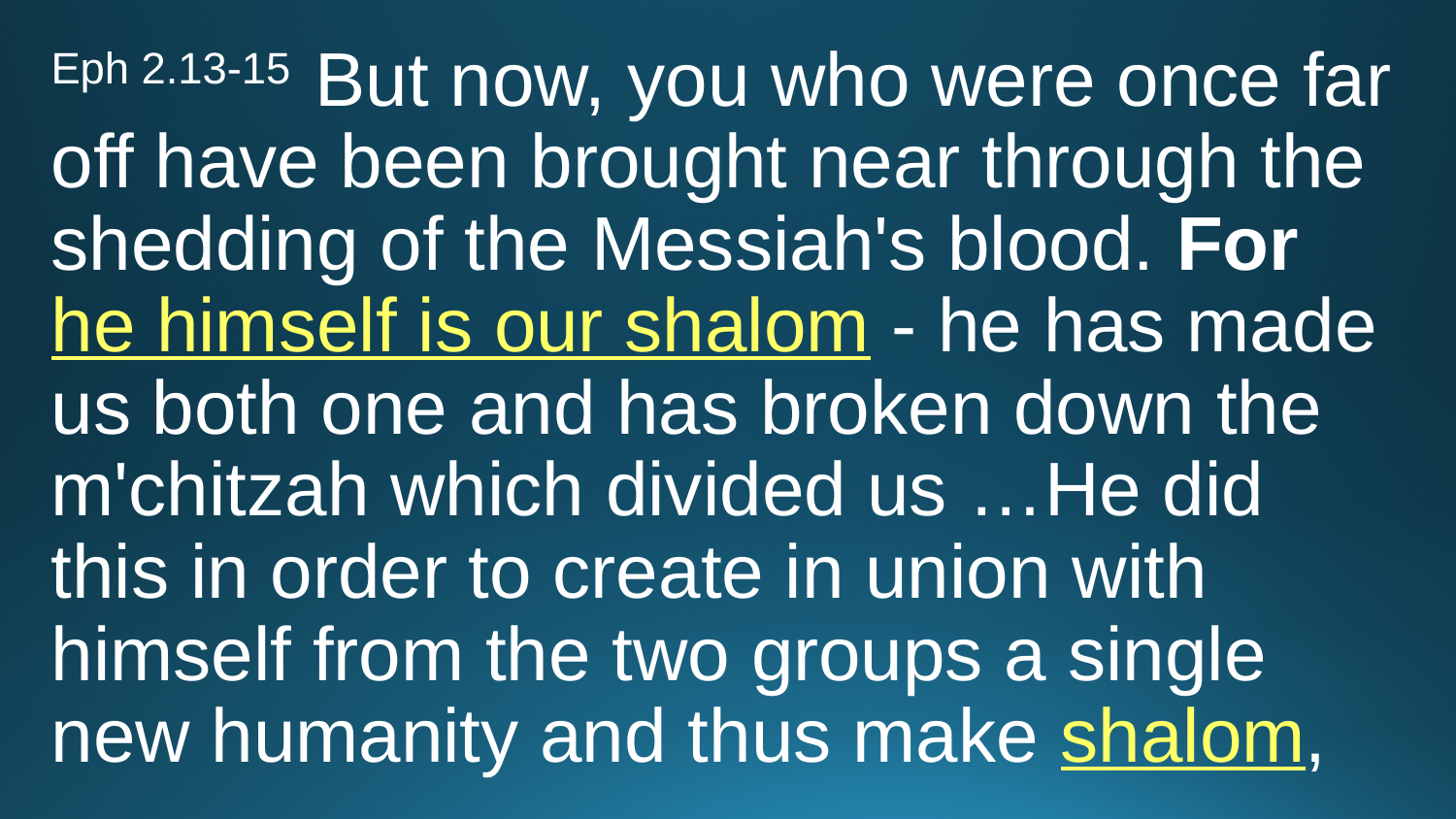

Eph 2.13-15  But now, you who were once far off have been brought near through the shedding of the Messiah's blood. For he himself is our shalom - he has made us both one and has broken down the m'chitzah which divided us …He did this in order to create in union with himself from the two groups a single new humanity and thus make shalom,